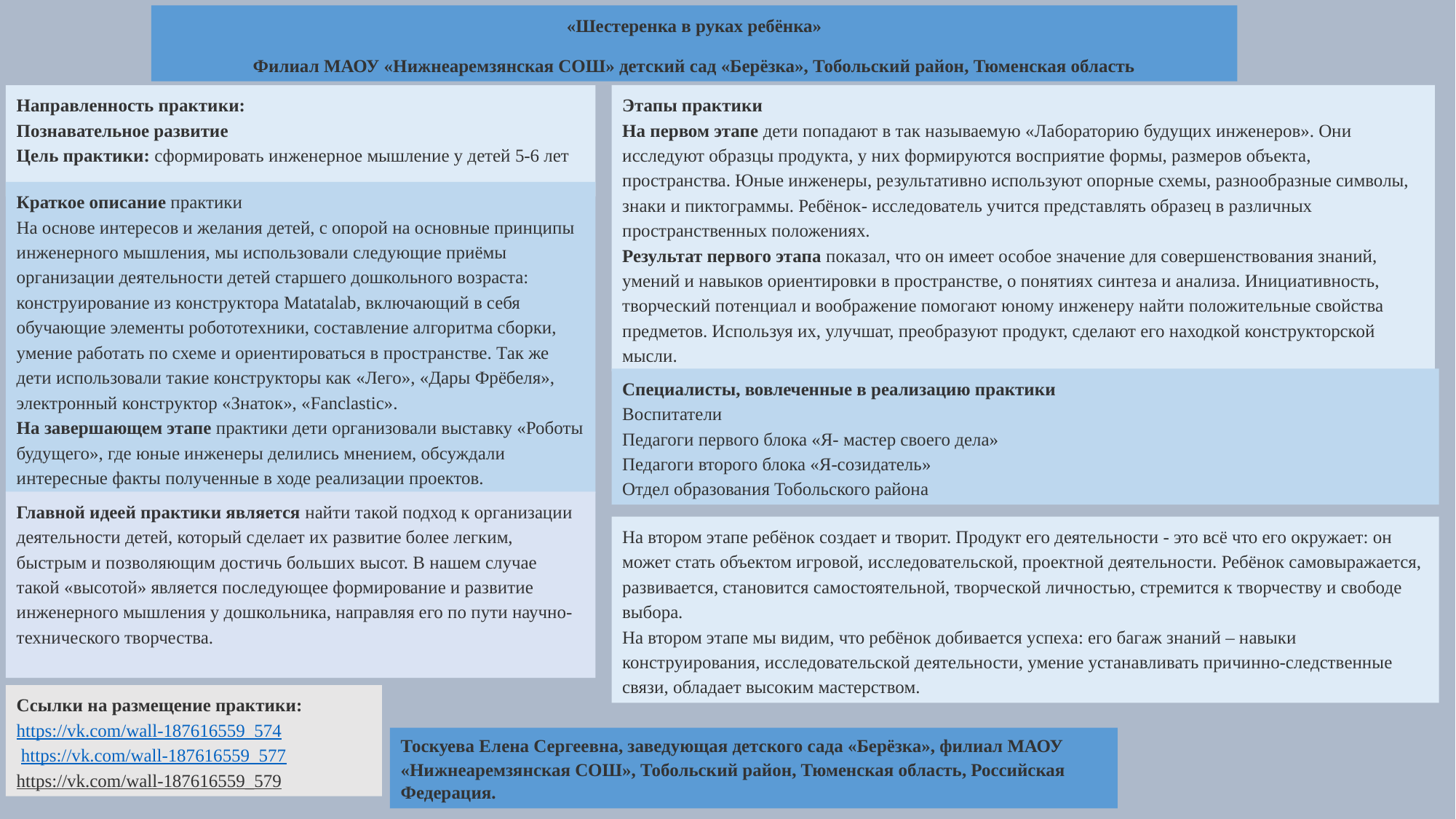

«Шестеренка в руках ребёнка»
Филиал МАОУ «Нижнеаремзянская СОШ» детский сад «Берёзка», Тобольский район, Тюменская область
Этапы практики
На первом этапе дети попадают в так называемую «Лабораторию будущих инженеров». Они исследуют образцы продукта, у них формируются восприятие формы, размеров объекта, пространства. Юные инженеры, результативно используют опорные схемы, разнообразные символы, знаки и пиктограммы. Ребёнок- исследователь учится представлять образец в различных пространственных положениях.
Результат первого этапа показал, что он имеет особое значение для совершенствования знаний, умений и навыков ориентировки в пространстве, о понятиях синтеза и анализа. Инициативность, творческий потенциал и воображение помогают юному инженеру найти положительные свойства предметов. Используя их, улучшат, преобразуют продукт, сделают его находкой конструкторской мысли.
Направленность практики:
Познавательное развитие
Цель практики: сформировать инженерное мышление у детей 5-6 лет

Краткое описание практики
На основе интересов и желания детей, с опорой на основные принципы инженерного мышления, мы использовали следующие приёмы организации деятельности детей старшего дошкольного возраста: конструирование из конструктора Matatalab, включающий в себя обучающие элементы робототехники, составление алгоритма сборки, умение работать по схеме и ориентироваться в пространстве. Так же дети использовали такие конструкторы как «Лего», «Дары Фрёбеля», электронный конструктор «Знаток», «Fanclastic».
На завершающем этапе практики дети организовали выставку «Роботы будущего», где юные инженеры делились мнением, обсуждали интересные факты полученные в ходе реализации проектов.
Специалисты, вовлеченные в реализацию практики
Воспитатели
Педагоги первого блока «Я- мастер своего дела»
Педагоги второго блока «Я-созидатель»
Отдел образования Тобольского района
Главной идеей практики является найти такой подход к организации деятельности детей, который сделает их развитие более легким, быстрым и позволяющим достичь больших высот. В нашем случае такой «высотой» является последующее формирование и развитие инженерного мышления у дошкольника, направляя его по пути научно-технического творчества.

На втором этапе ребёнок создает и творит. Продукт его деятельности - это всё что его окружает: он может стать объектом игровой, исследовательской, проектной деятельности. Ребёнок самовыражается, развивается, становится самостоятельной, творческой личностью, стремится к творчеству и свободе выбора.
На втором этапе мы видим, что ребёнок добивается успеха: его багаж знаний – навыки конструирования, исследовательской деятельности, умение устанавливать причинно-следственные связи, обладает высоким мастерством.
Ссылки на размещение практики:
https://vk.com/wall-187616559_574
 https://vk.com/wall-187616559_577
https://vk.com/wall-187616559_579
Тоскуева Елена Сергеевна, заведующая детского сада «Берёзка», филиал МАОУ «Нижнеаремзянская СОШ», Тобольский район, Тюменская область, Российская Федерация.